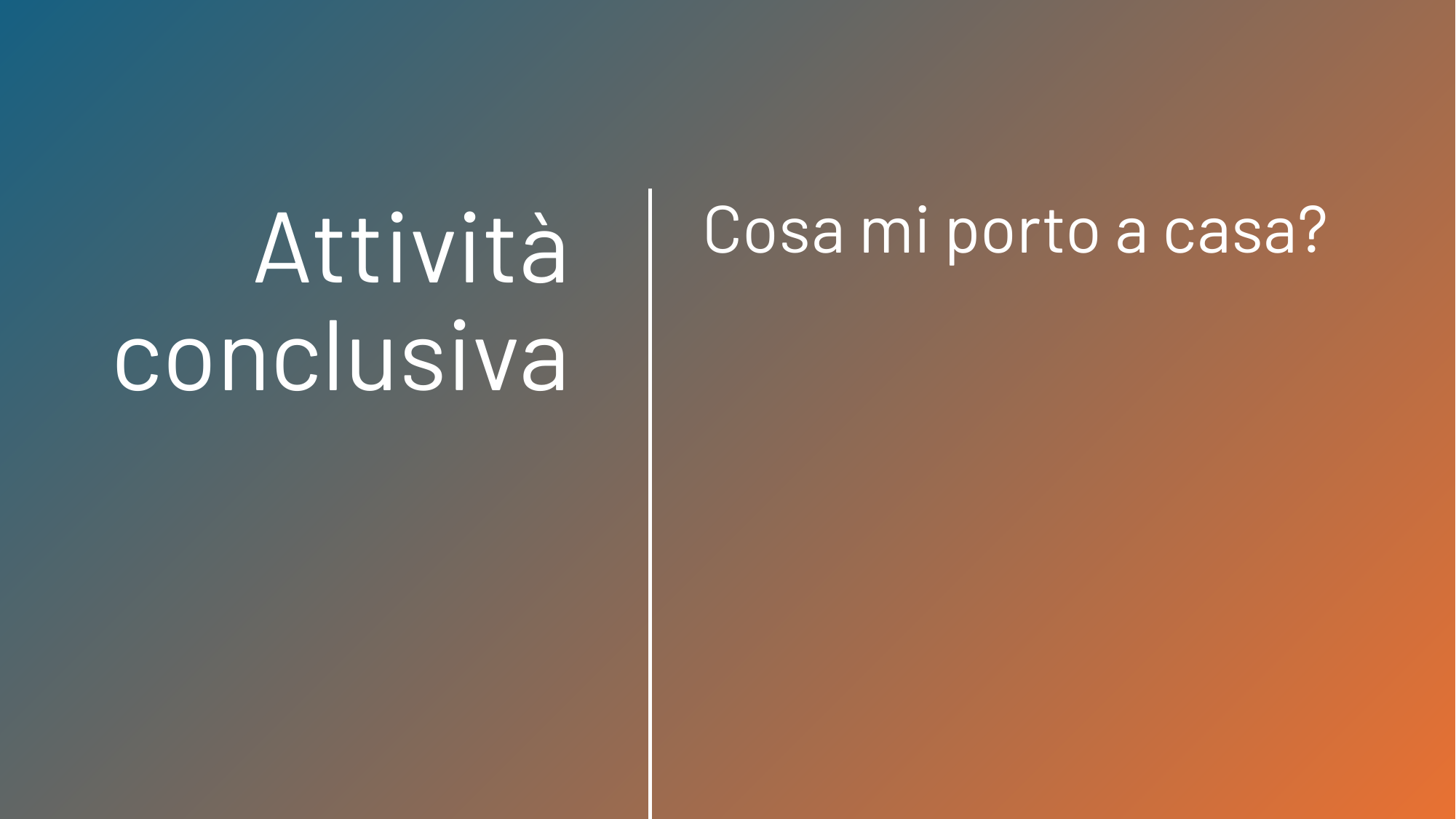

Cosa mi porto a casa?
# Attività conclusiva